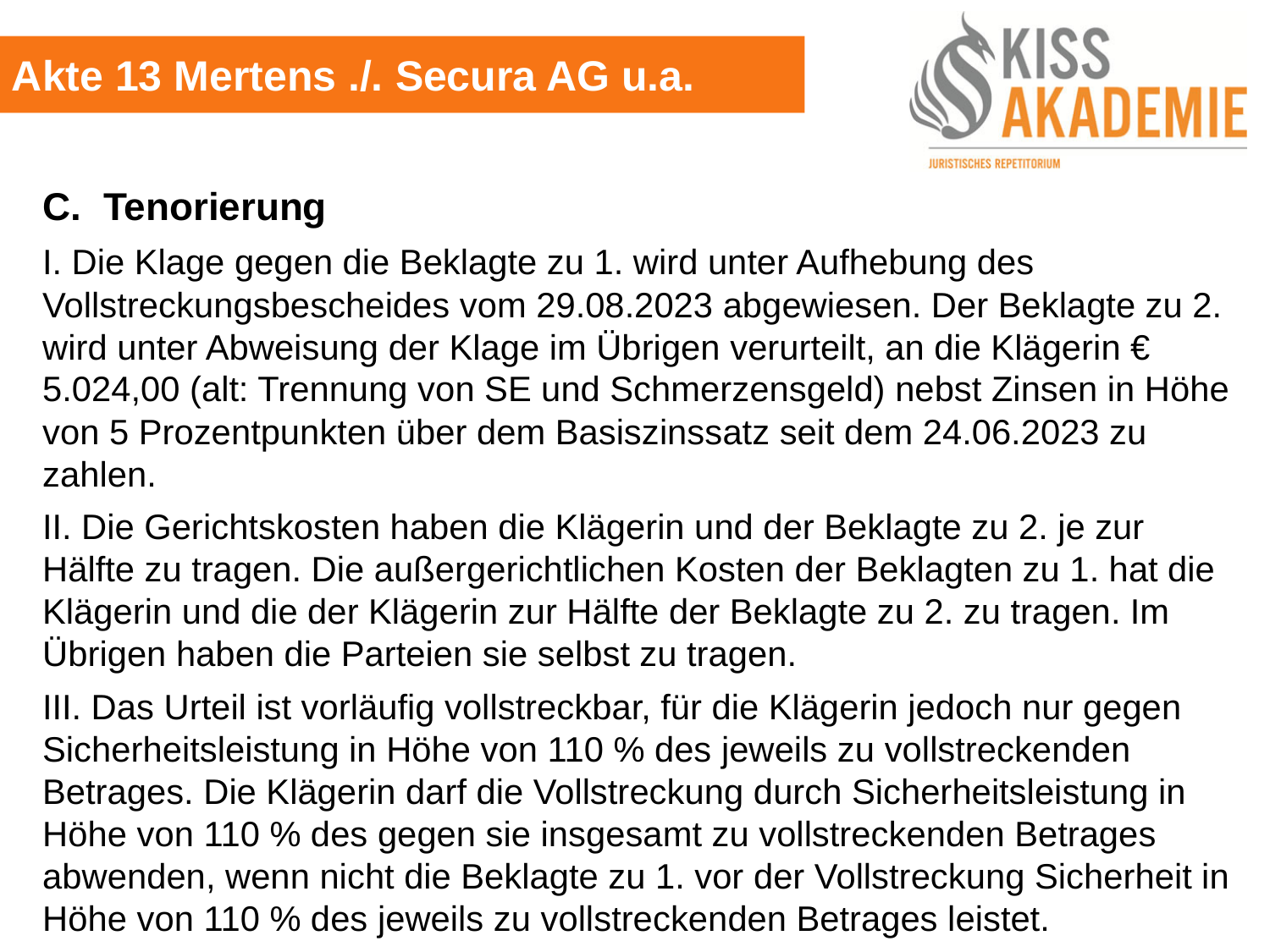

Akte 13 Mertens ./. Secura AG u.a.

C.	Tenorierung
I. Die Klage gegen die Beklagte zu 1. wird unter Aufhebung des Vollstreckungsbescheides vom 29.08.2023 abgewiesen. Der Beklagte zu 2. wird unter Abweisung der Klage im Übrigen verurteilt, an die Klägerin € 5.024,00 (alt: Trennung von SE und Schmerzensgeld) nebst Zinsen in Höhe von 5 Prozentpunkten über dem Basiszinssatz seit dem 24.06.2023 zu zahlen.
II. Die Gerichtskosten haben die Klägerin und der Beklagte zu 2. je zur Hälfte zu tragen. Die außergerichtlichen Kosten der Beklagten zu 1. hat die Klägerin und die der Klägerin zur Hälfte der Beklagte zu 2. zu tragen. Im Übrigen haben die Parteien sie selbst zu tragen.
III. Das Urteil ist vorläufig vollstreckbar, für die Klägerin jedoch nur gegen Sicherheitsleistung in Höhe von 110 % des jeweils zu vollstreckenden Betrages. Die Klägerin darf die Vollstreckung durch Sicherheitsleistung in Höhe von 110 % des gegen sie insgesamt zu vollstreckenden Betrages abwenden, wenn nicht die Beklagte zu 1. vor der Vollstreckung Sicherheit in Höhe von 110 % des jeweils zu vollstreckenden Betrages leistet.